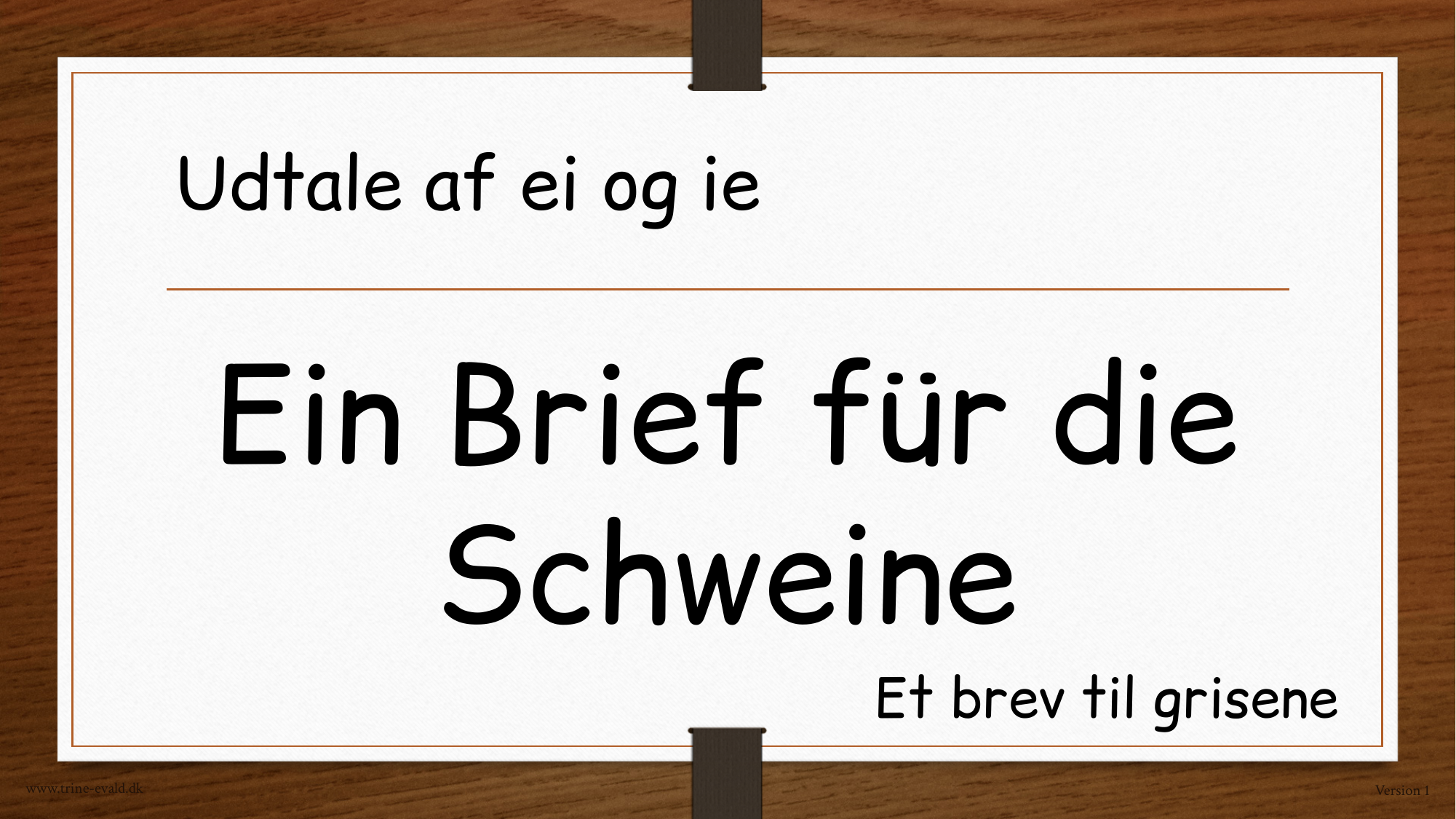

Udtale af ei og ie
Ein Brief für die Schweine
Et brev til grisene
www.trine-evald.dk
Version 1